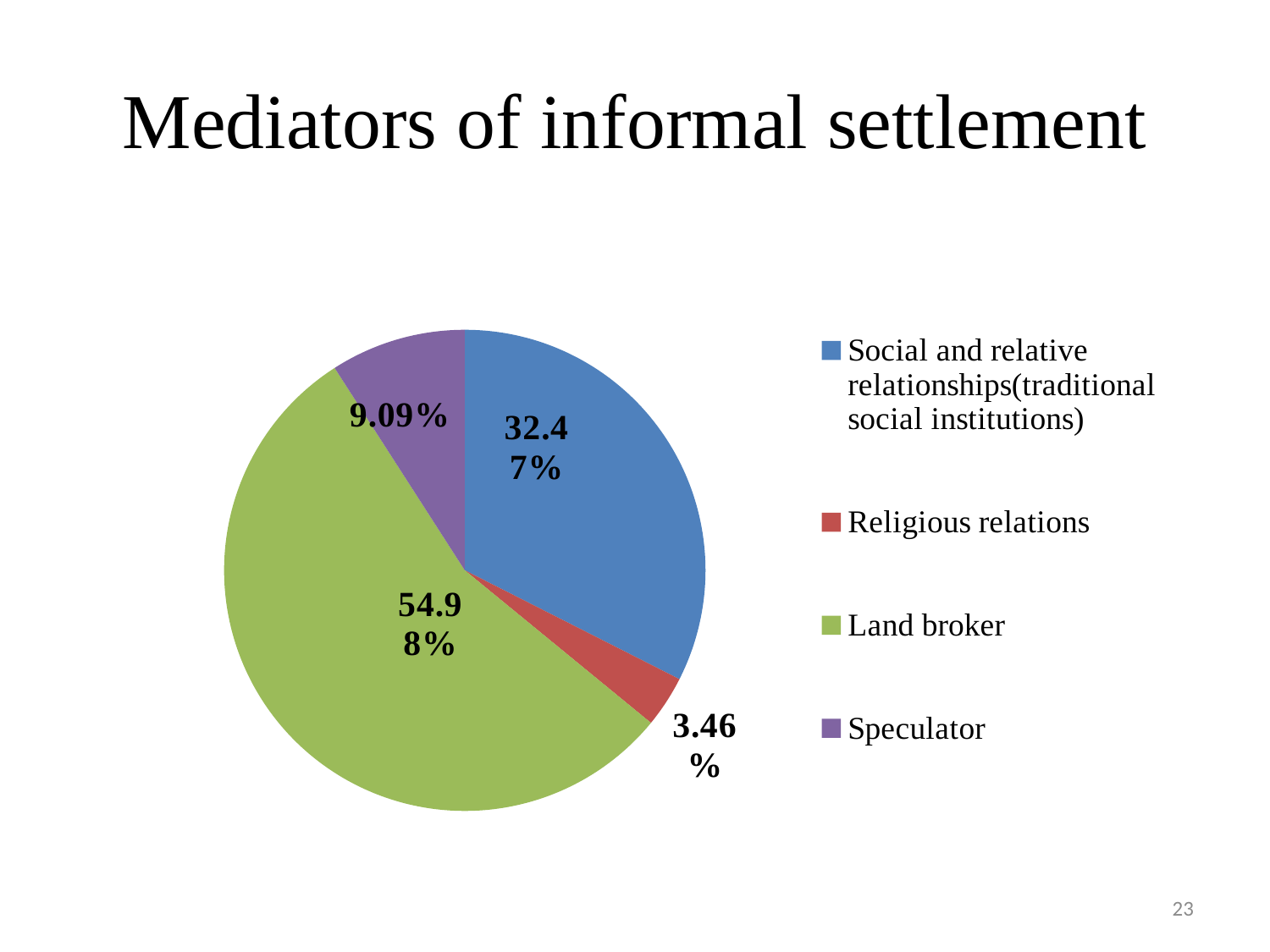

# Mediators of informal settlement

### Chart

| Category |  |
|---|---|
| Social and relative relationships(traditional social institutions) | 32.47 |
| Religious relations | 3.46 |
| Land broker | 54.98 |
| Speculator | 9.09 |
23